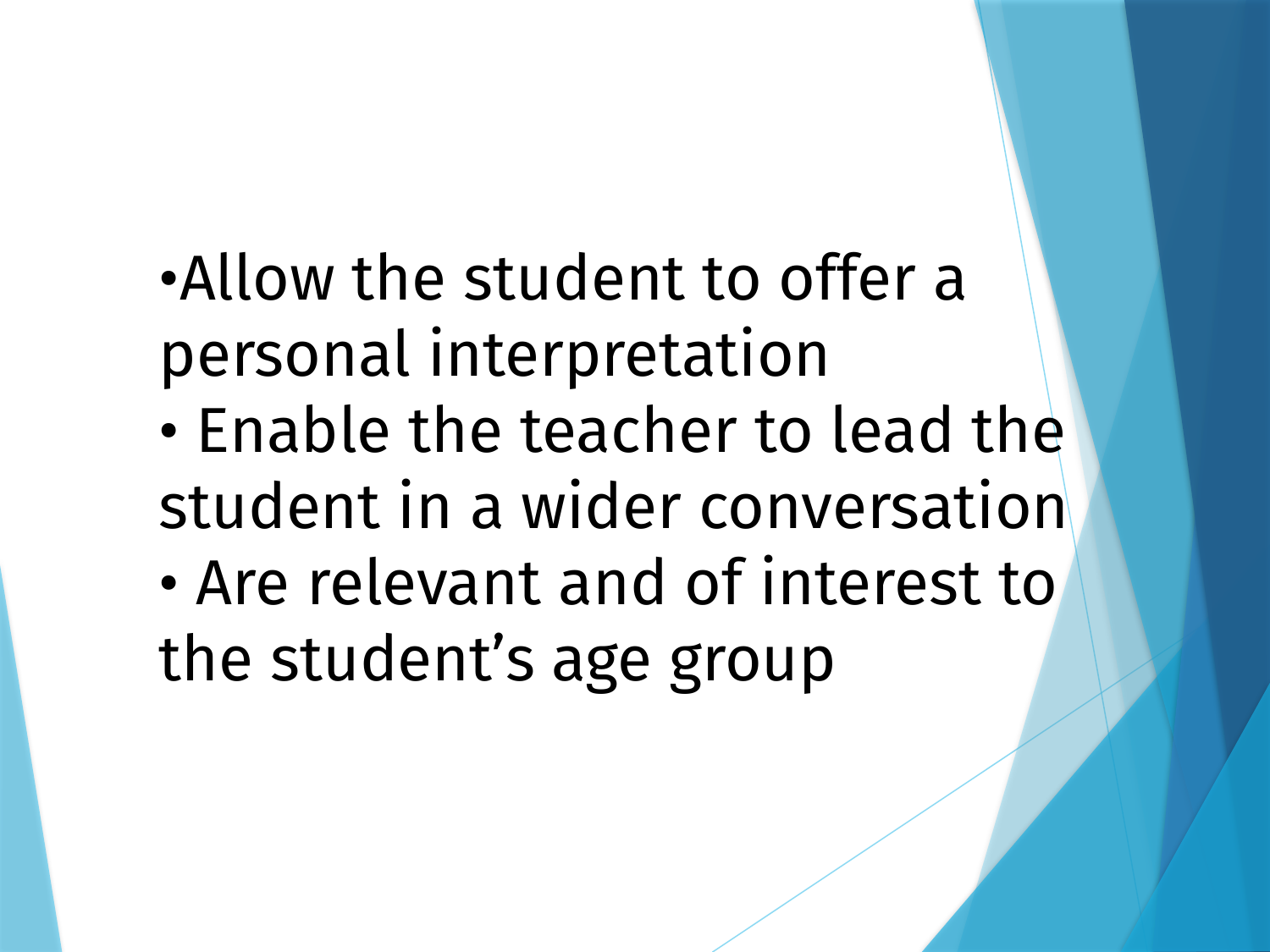

•Allow the student to offer a personal interpretation
• Enable the teacher to lead the student in a wider conversation
• Are relevant and of interest to the student’s age group